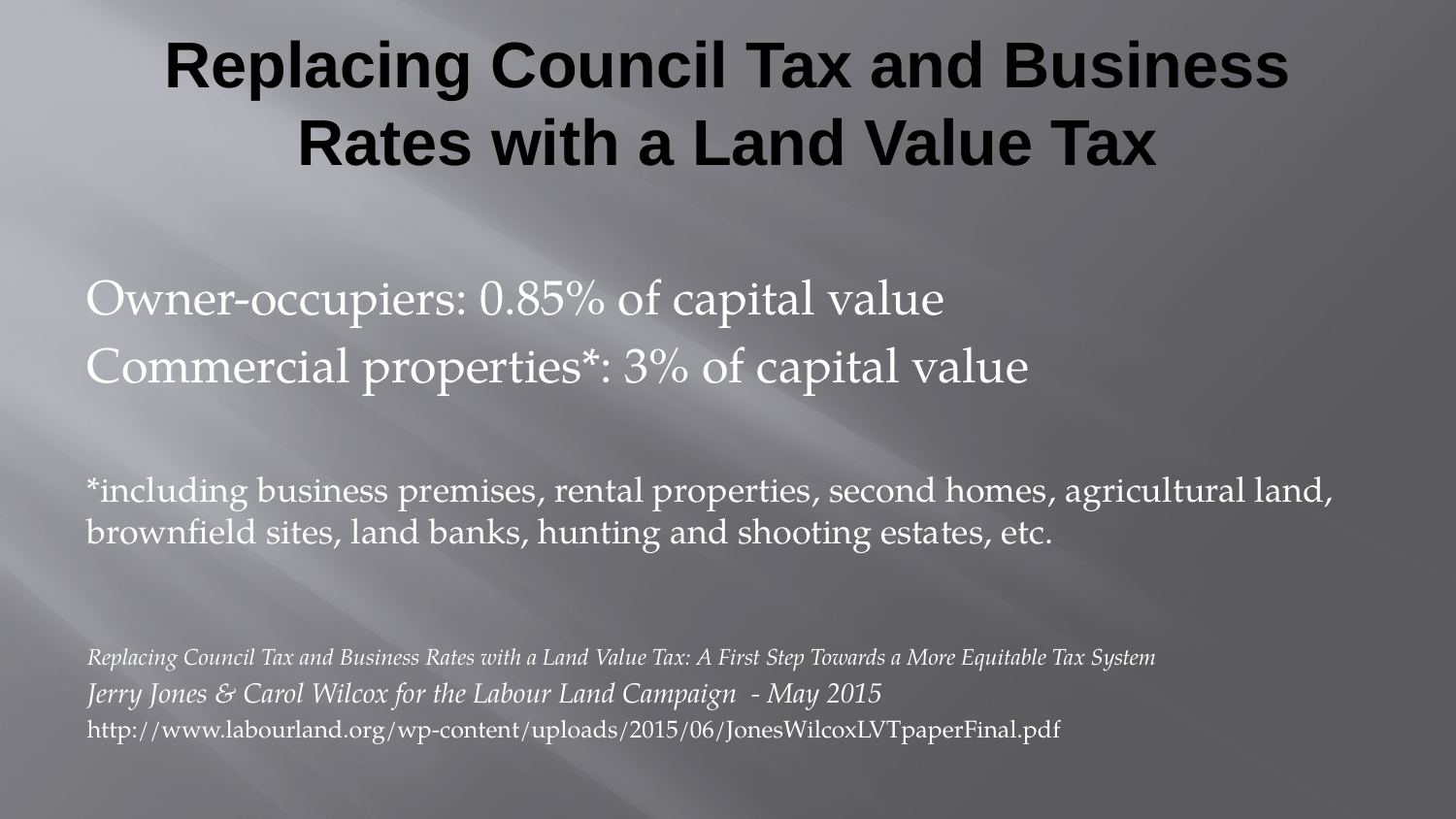

# Replacing Council Tax and Business Rates with a Land Value Tax

Owner-occupiers: 0.85% of capital value
Commercial properties*: 3% of capital value

*including business premises, rental properties, second homes, agricultural land, brownfield sites, land banks, hunting and shooting estates, etc.

Replacing Council Tax and Business Rates with a Land Value Tax: A First Step Towards a More Equitable Tax System
Jerry Jones & Carol Wilcox for the Labour Land Campaign  - May 2015
http://www.labourland.org/wp-content/uploads/2015/06/JonesWilcoxLVTpaperFinal.pdf